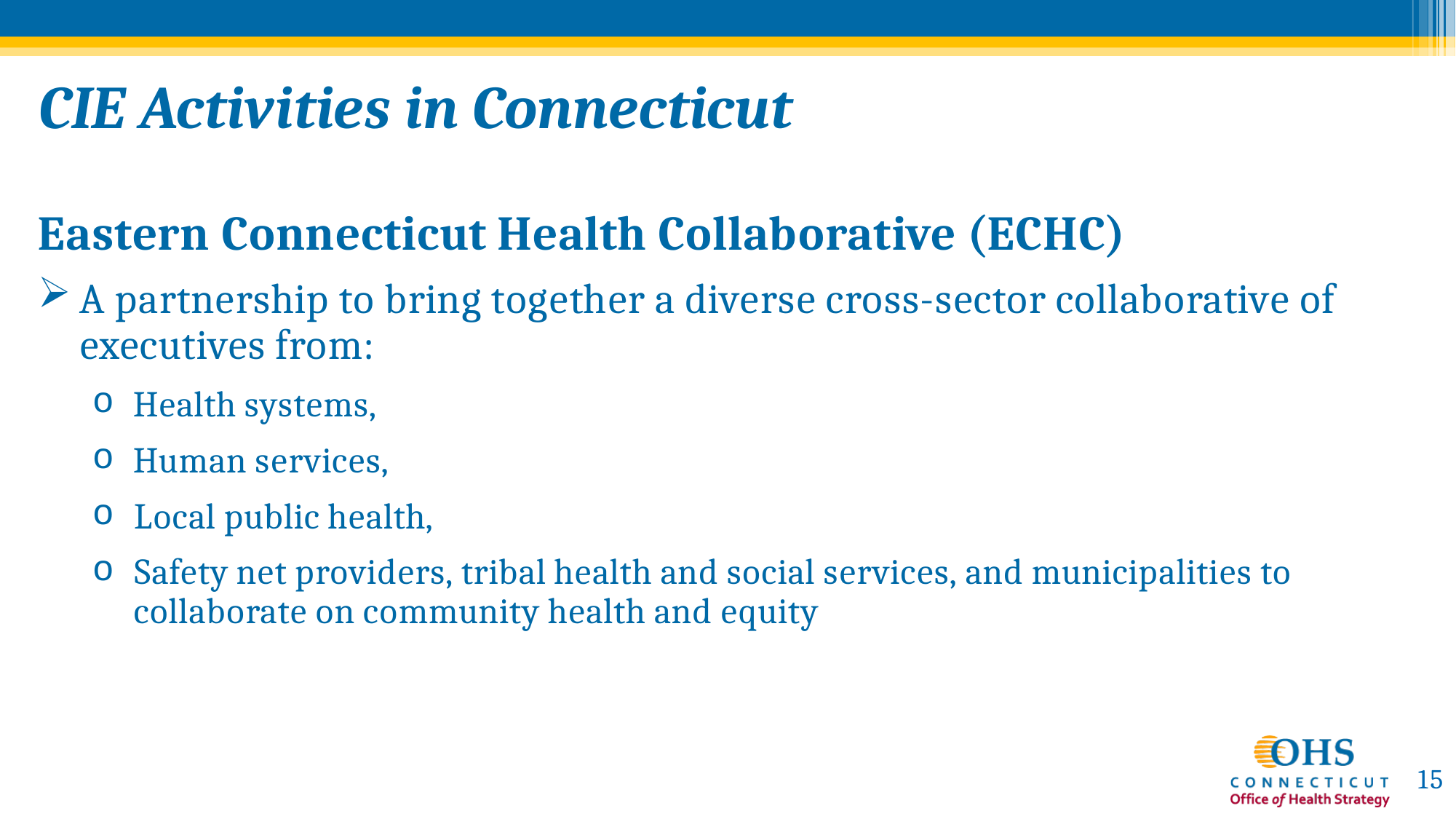

# CIE Activities in Connecticut
Eastern Connecticut Health Collaborative (ECHC)
A partnership to bring together a diverse cross-sector collaborative of executives from:
Health systems,
Human services,
Local public health,
Safety net providers, tribal health and social services, and municipalities to collaborate on community health and equity

15